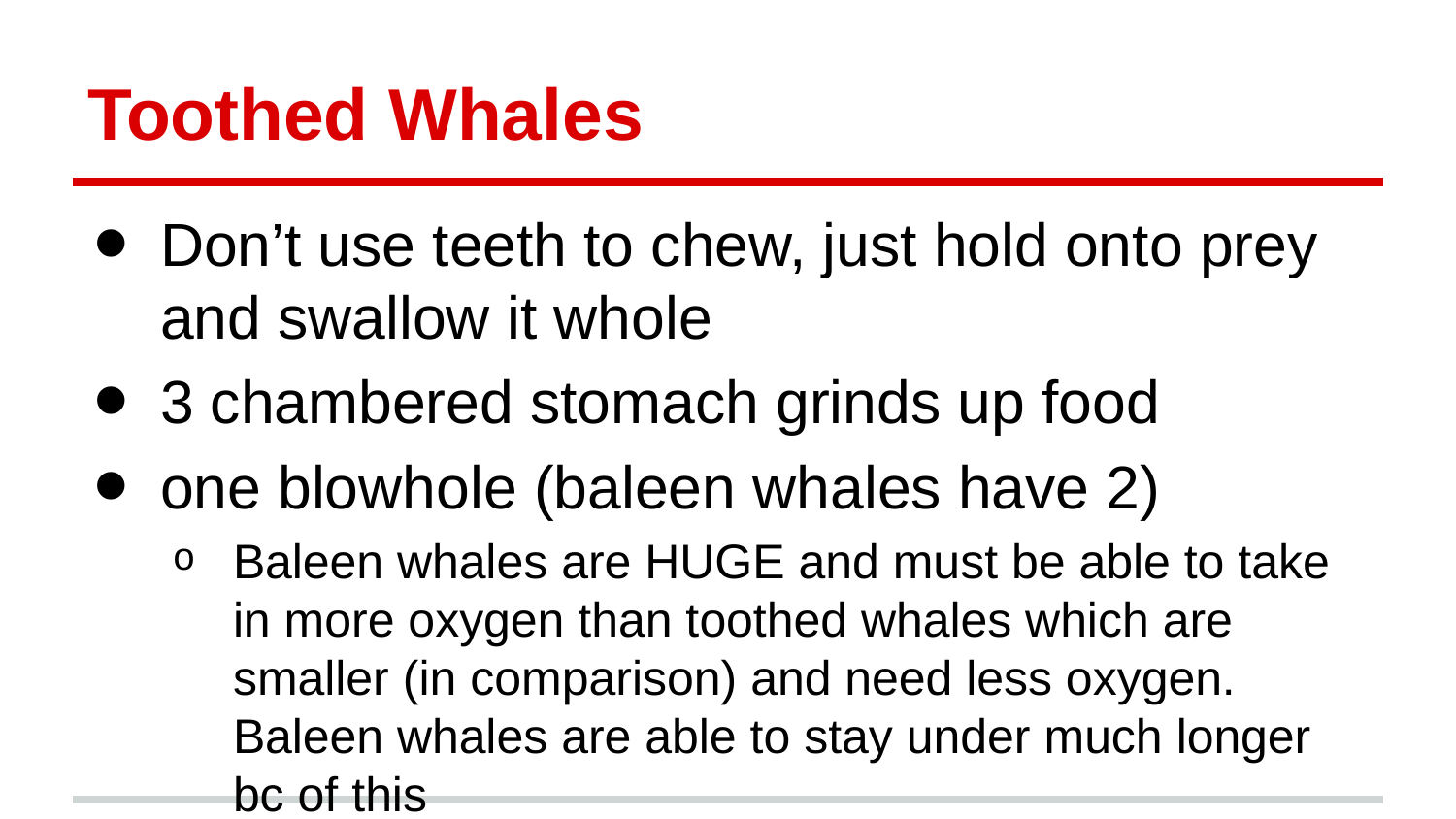

# Toothed Whales
Don’t use teeth to chew, just hold onto prey and swallow it whole
3 chambered stomach grinds up food
one blowhole (baleen whales have 2)
Baleen whales are HUGE and must be able to take in more oxygen than toothed whales which are smaller (in comparison) and need less oxygen. Baleen whales are able to stay under much longer bc of this